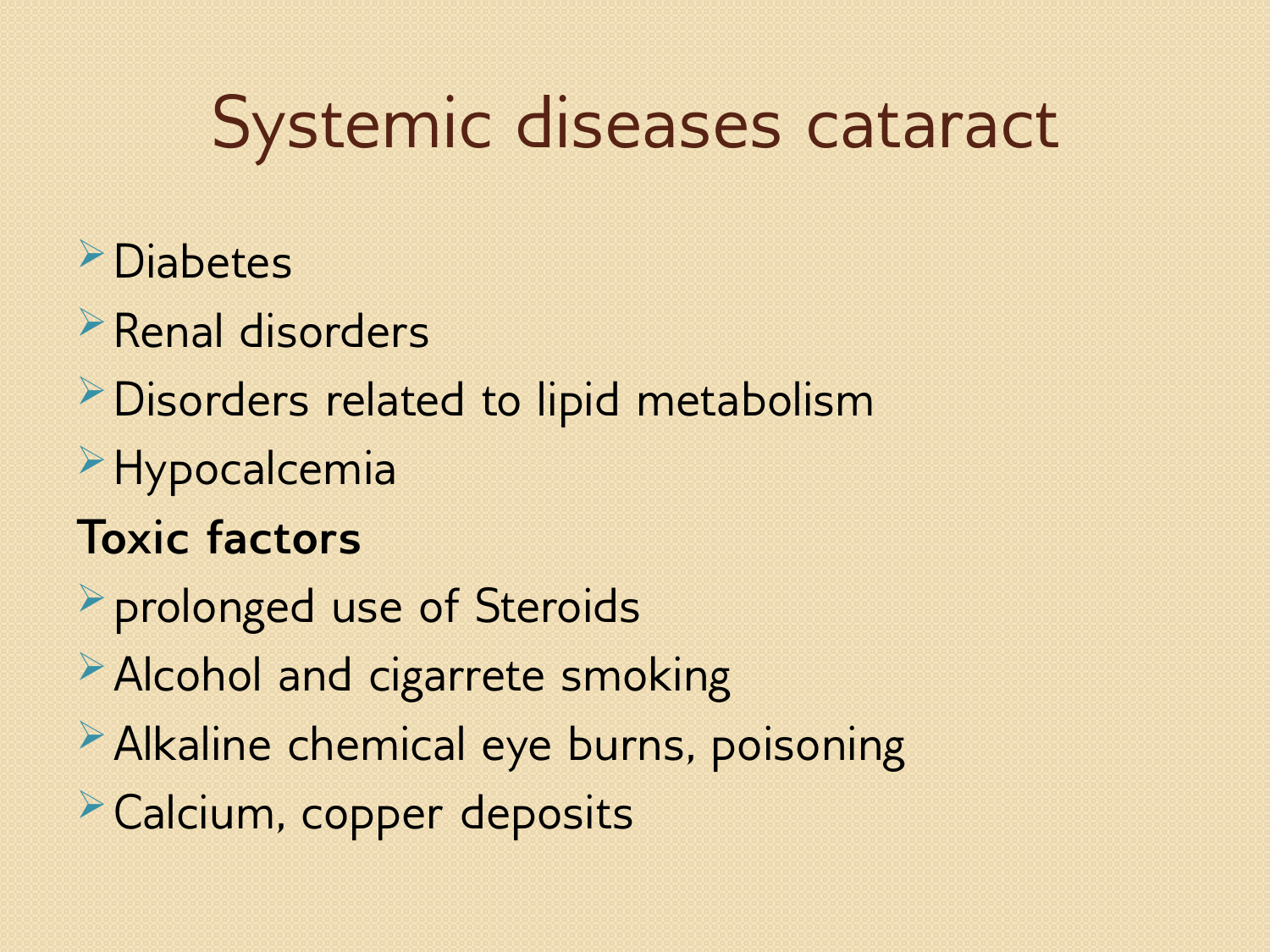

# Systemic diseases cataract
Diabetes
Renal disorders
Disorders related to lipid metabolism
Hypocalcemia
Toxic factors
prolonged use of Steroids
Alcohol and cigarrete smoking
Alkaline chemical eye burns, poisoning
Calcium, copper deposits

125